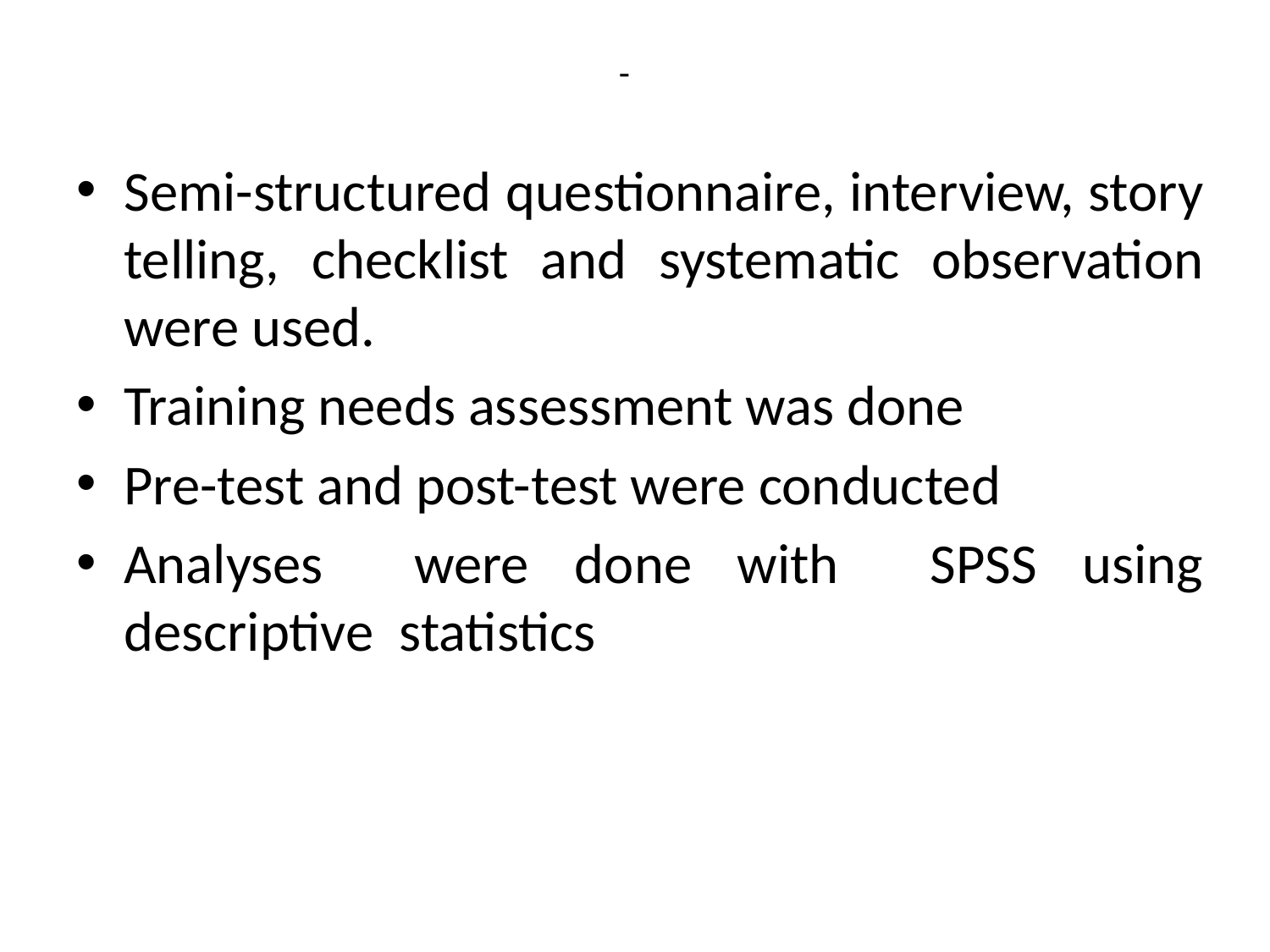

# -
Semi-structured questionnaire, interview, story telling, checklist and systematic observation were used.
Training needs assessment was done
Pre-test and post-test were conducted
Analyses  were done with  SPSS using descriptive  statistics